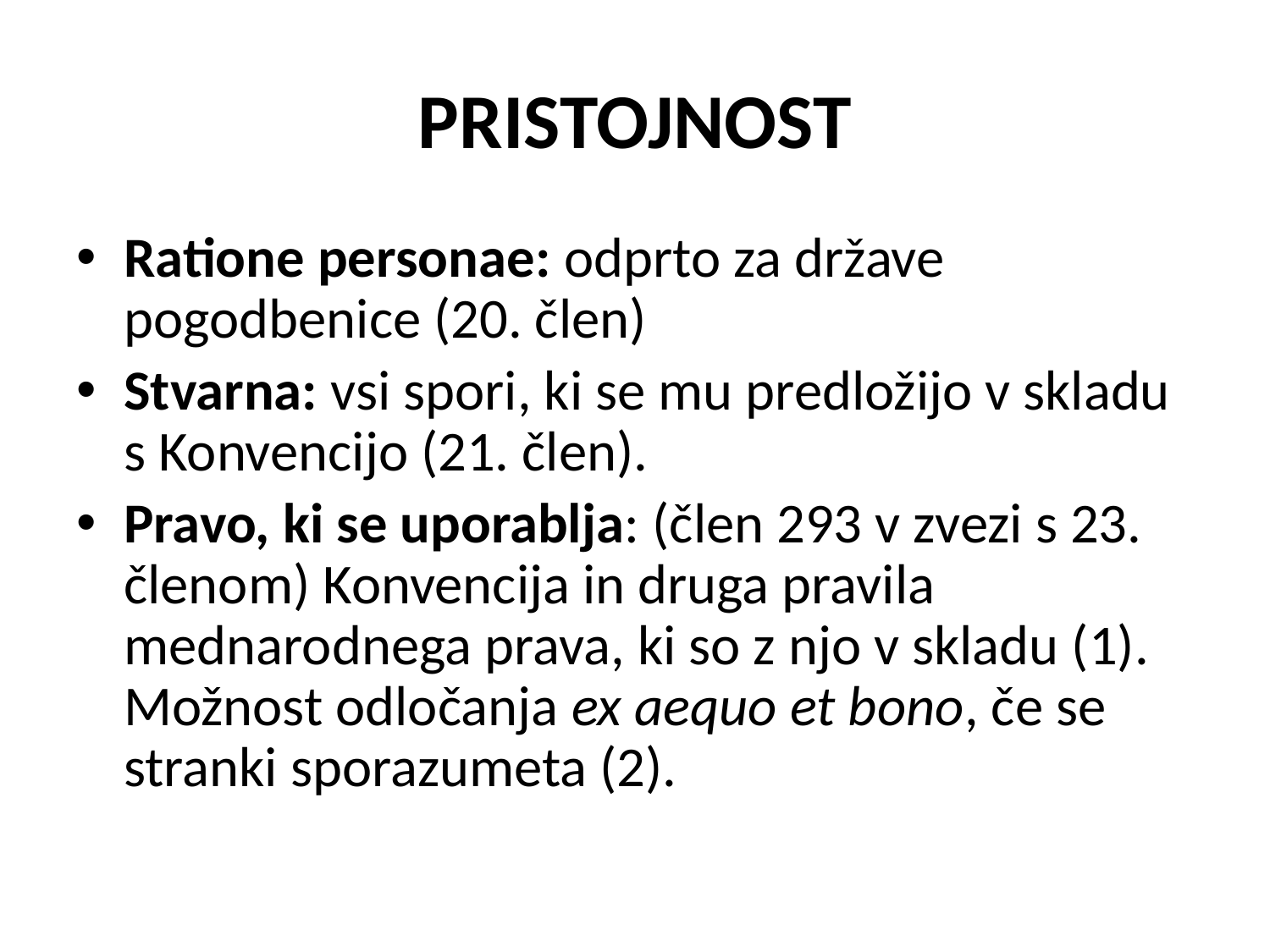

# PRISTOJNOST
Ratione personae: odprto za države pogodbenice (20. člen)
Stvarna: vsi spori, ki se mu predložijo v skladu s Konvencijo (21. člen).
Pravo, ki se uporablja: (člen 293 v zvezi s 23. členom) Konvencija in druga pravila mednarodnega prava, ki so z njo v skladu (1). Možnost odločanja ex aequo et bono, če se stranki sporazumeta (2).